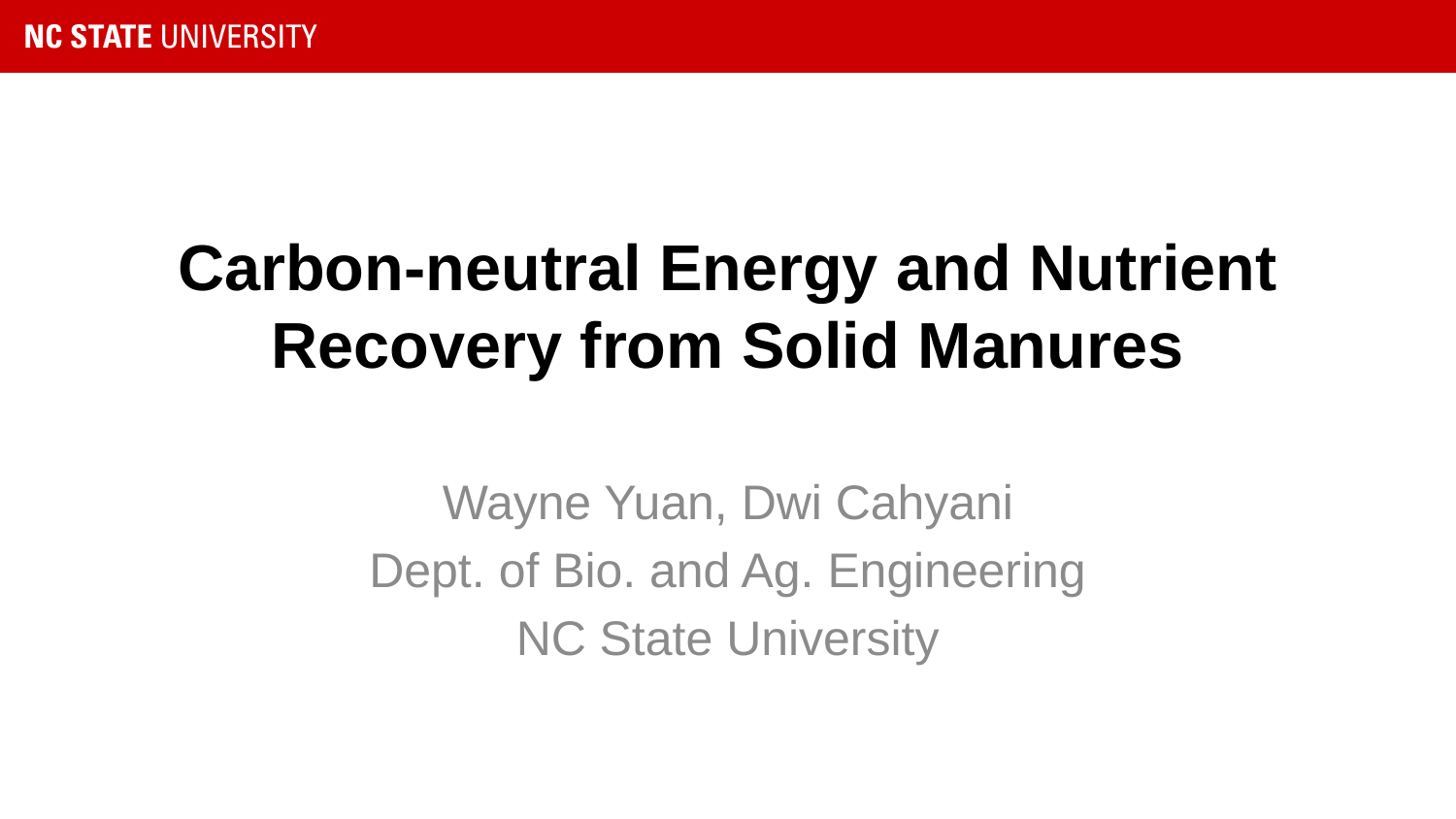

# Carbon-neutral Energy and Nutrient Recovery from Solid Manures
Wayne Yuan, Dwi Cahyani
Dept. of Bio. and Ag. Engineering
NC State University